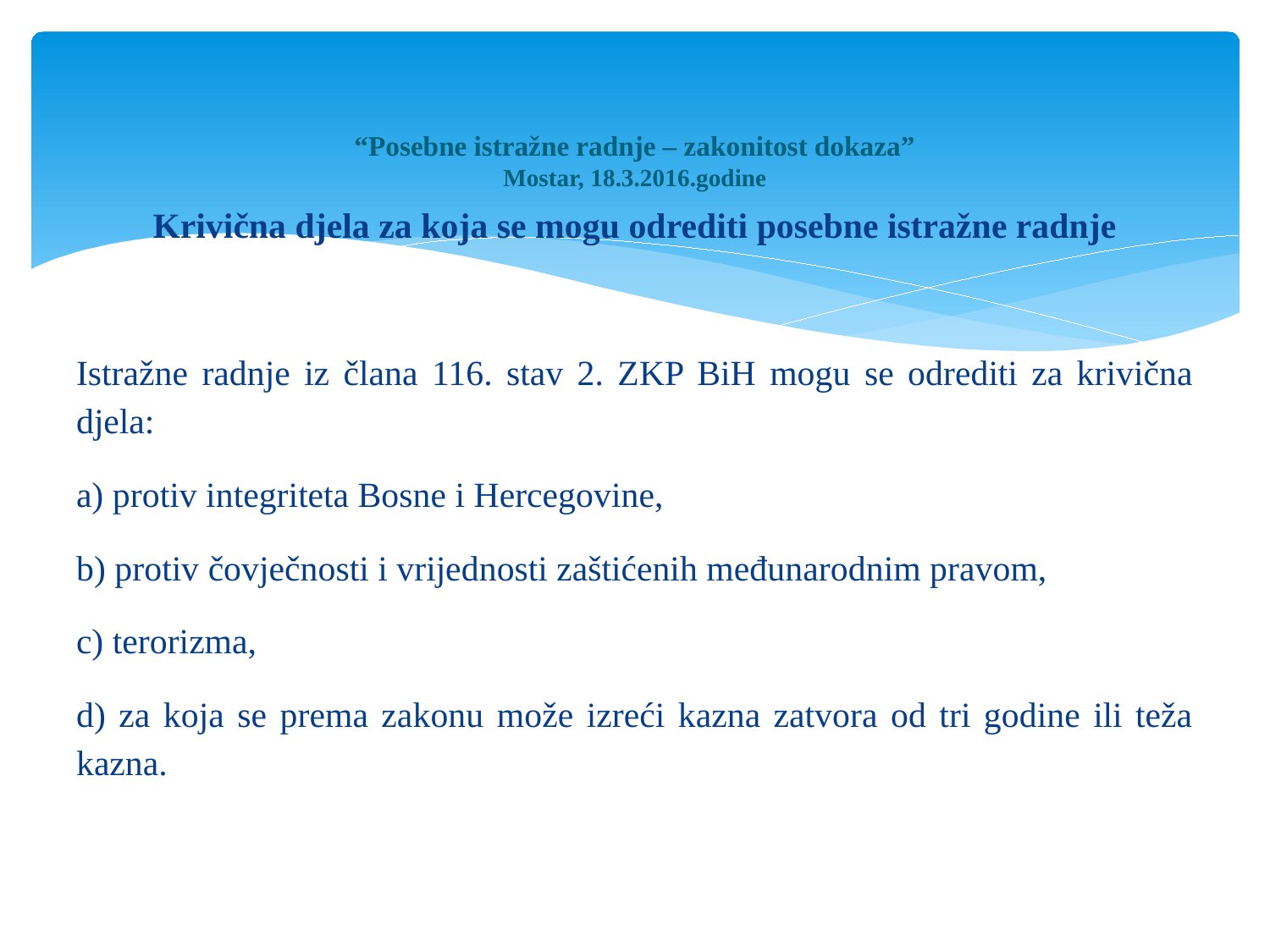

# “Posebne istražne radnje – zakonitost dokaza” Mostar, 18.3.2016.godine
Krivična djela za koja se mogu odrediti posebne istražne radnje

Istražne radnje iz člana 116. stav 2. ZKP BiH mogu se odrediti za krivična djela:
a) protiv integriteta Bosne i Hercegovine,
b) protiv čovječnosti i vrijednosti zaštićenih međunarodnim pravom,
c) terorizma,
d) za koja se prema zakonu može izreći kazna zatvora od tri godine ili teža kazna.